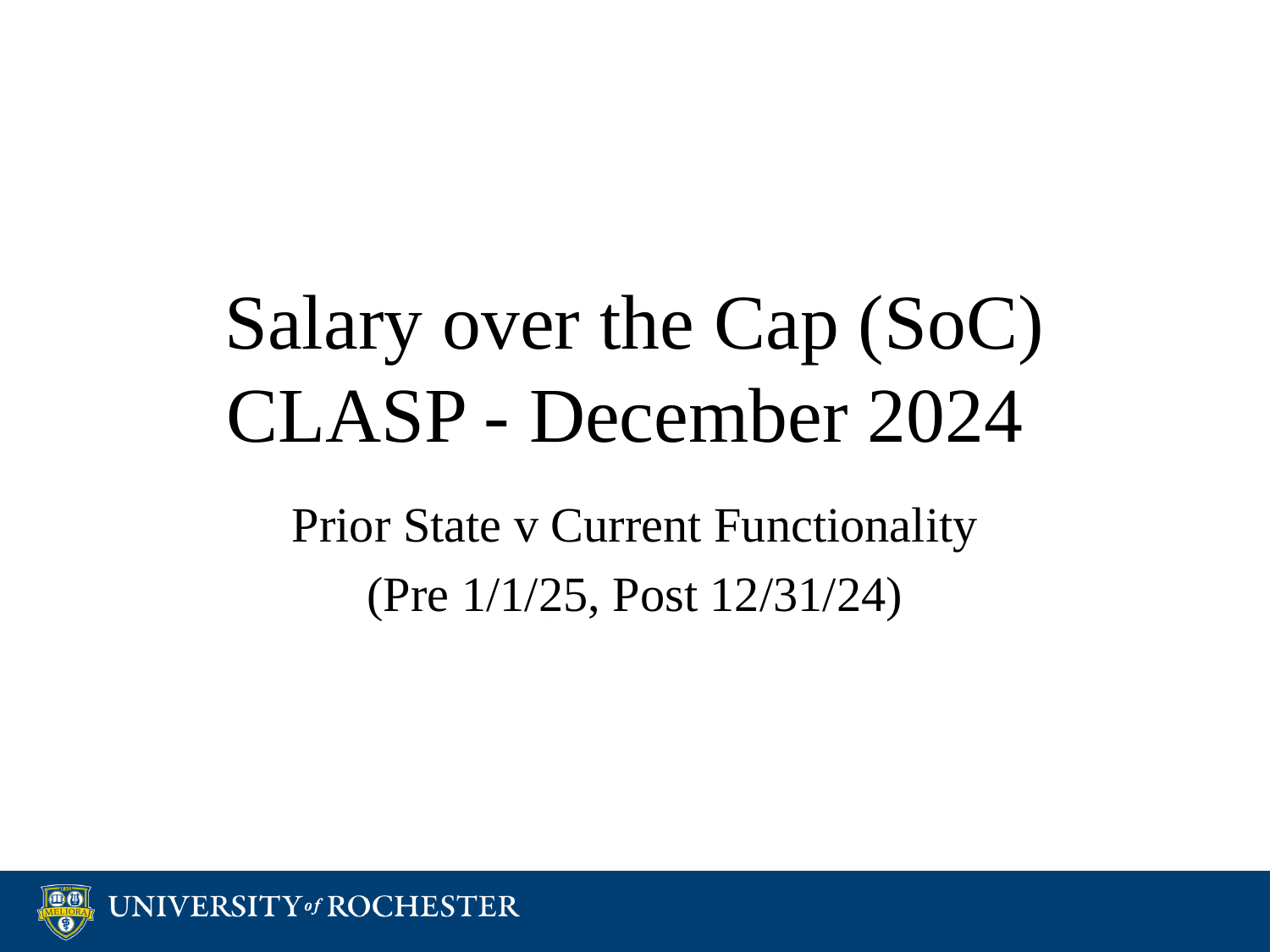

# Salary over the Cap (SoC) CLASP - December 2024
Prior State v Current Functionality
(Pre 1/1/25, Post 12/31/24)